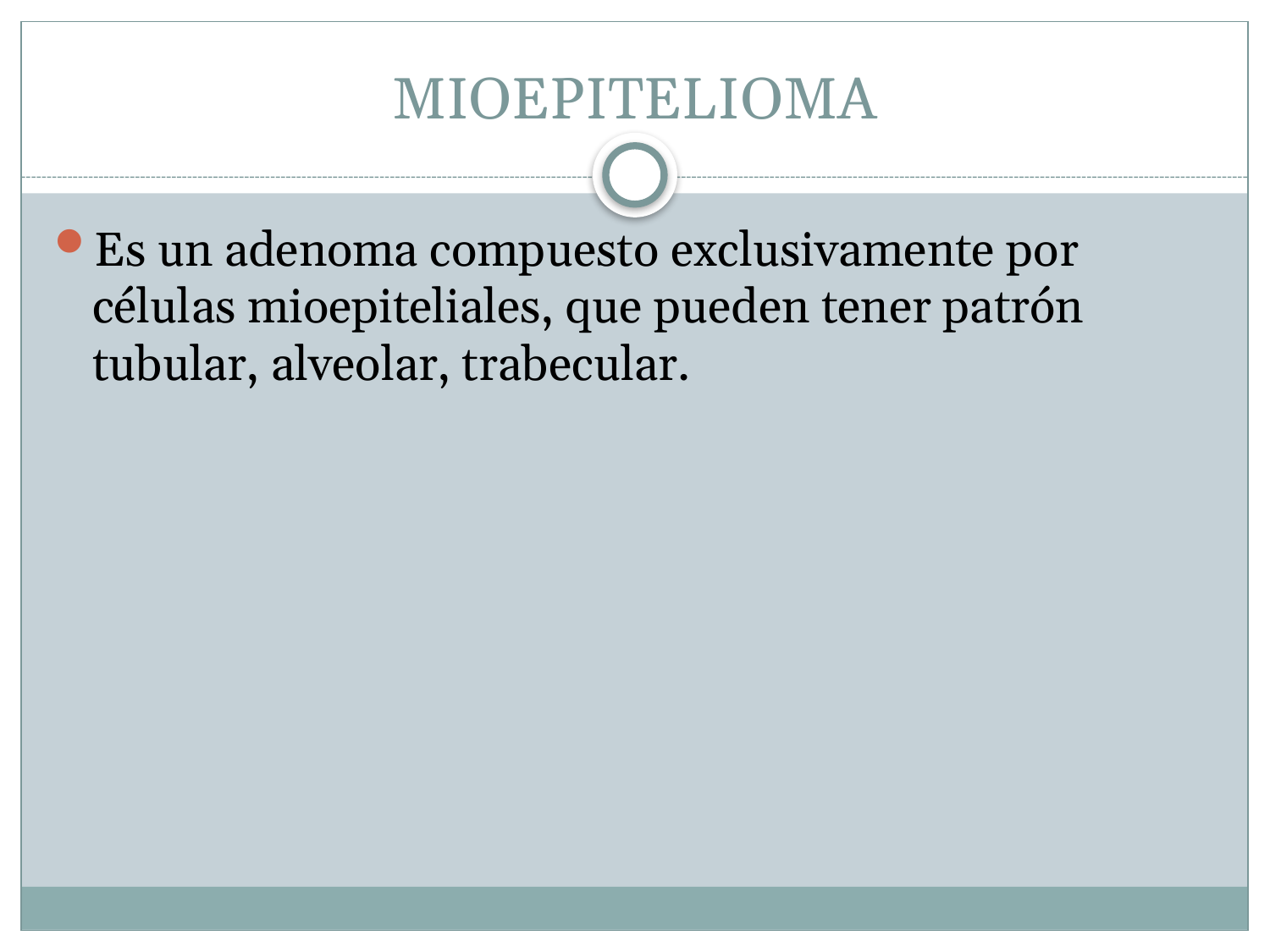

# MIOEPITELIOMA
Es un adenoma compuesto exclusivamente por células mioepiteliales, que pueden tener patrón tubular, alveolar, trabecular.